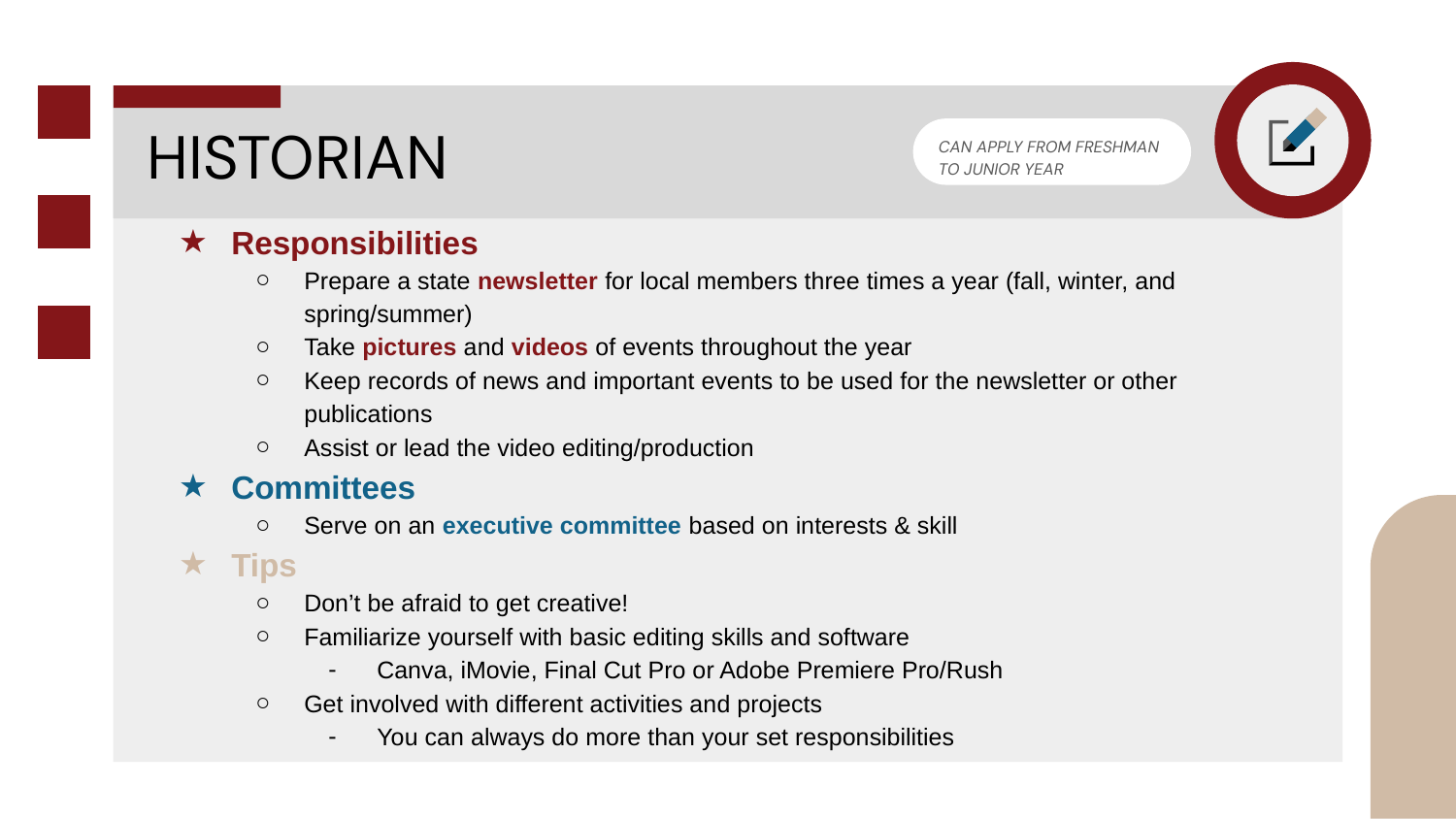

CAN APPLY FROM FRESHMAN TO JUNIOR YEAR
# HISTORIAN
Responsibilities
Prepare a state newsletter for local members three times a year (fall, winter, and spring/summer)
Take pictures and videos of events throughout the year
Keep records of news and important events to be used for the newsletter or other publications
Assist or lead the video editing/production
Committees
Serve on an executive committee based on interests & skill
Tips
Don’t be afraid to get creative!
Familiarize yourself with basic editing skills and software
Canva, iMovie, Final Cut Pro or Adobe Premiere Pro/Rush
Get involved with different activities and projects
You can always do more than your set responsibilities